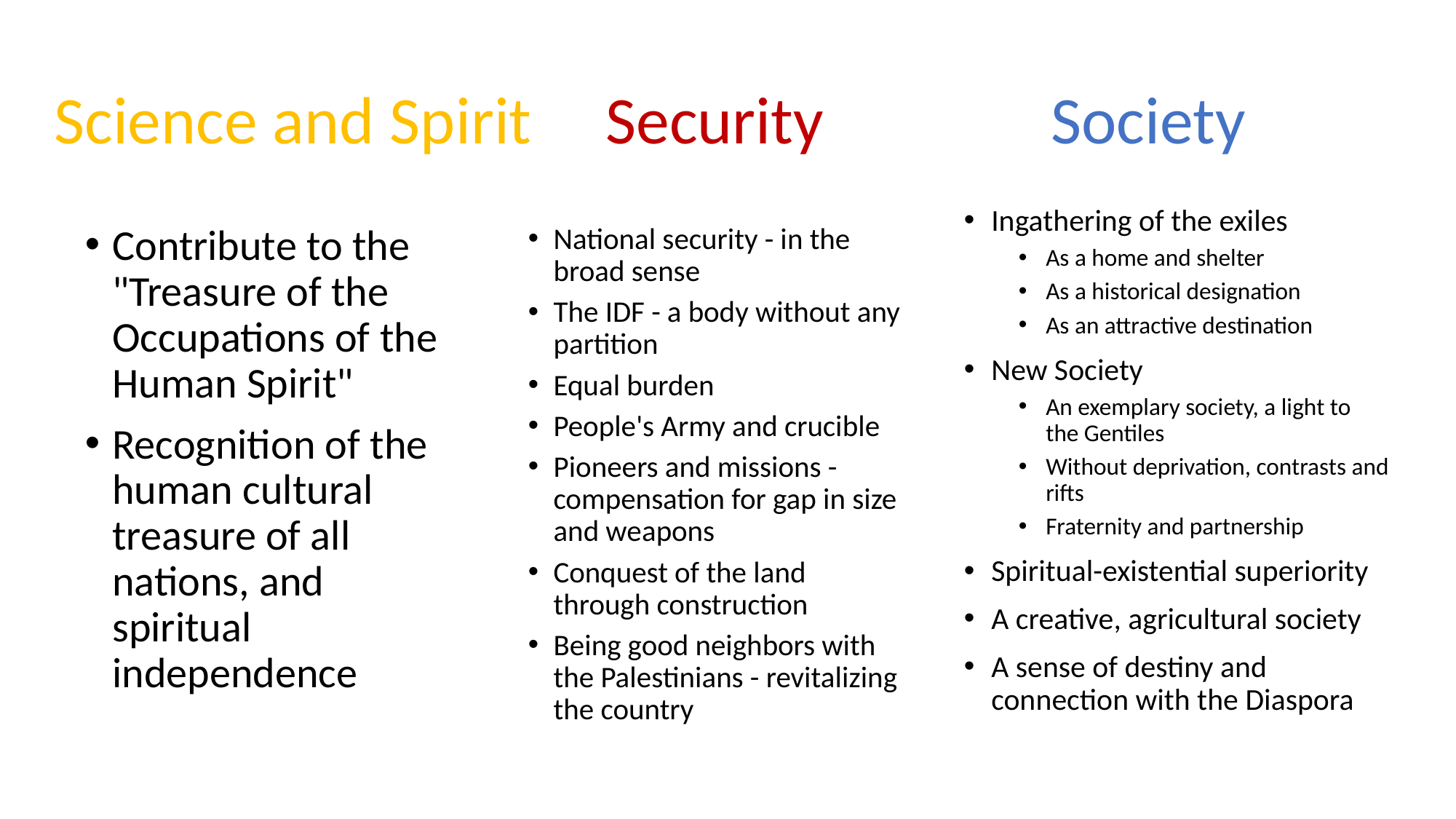

Science and Spirit
Security
# Society
Ingathering of the exiles
As a home and shelter
As a historical designation
As an attractive destination
New Society
An exemplary society, a light to the Gentiles
Without deprivation, contrasts and rifts
Fraternity and partnership
Spiritual-existential superiority
A creative, agricultural society
A sense of destiny and connection with the Diaspora
Contribute to the "Treasure of the Occupations of the Human Spirit"
Recognition of the human cultural treasure of all nations, and spiritual independence
National security - in the broad sense
The IDF - a body without any partition
Equal burden
People's Army and crucible
Pioneers and missions - compensation for gap in size and weapons
Conquest of the land through construction
Being good neighbors with the Palestinians - revitalizing the country